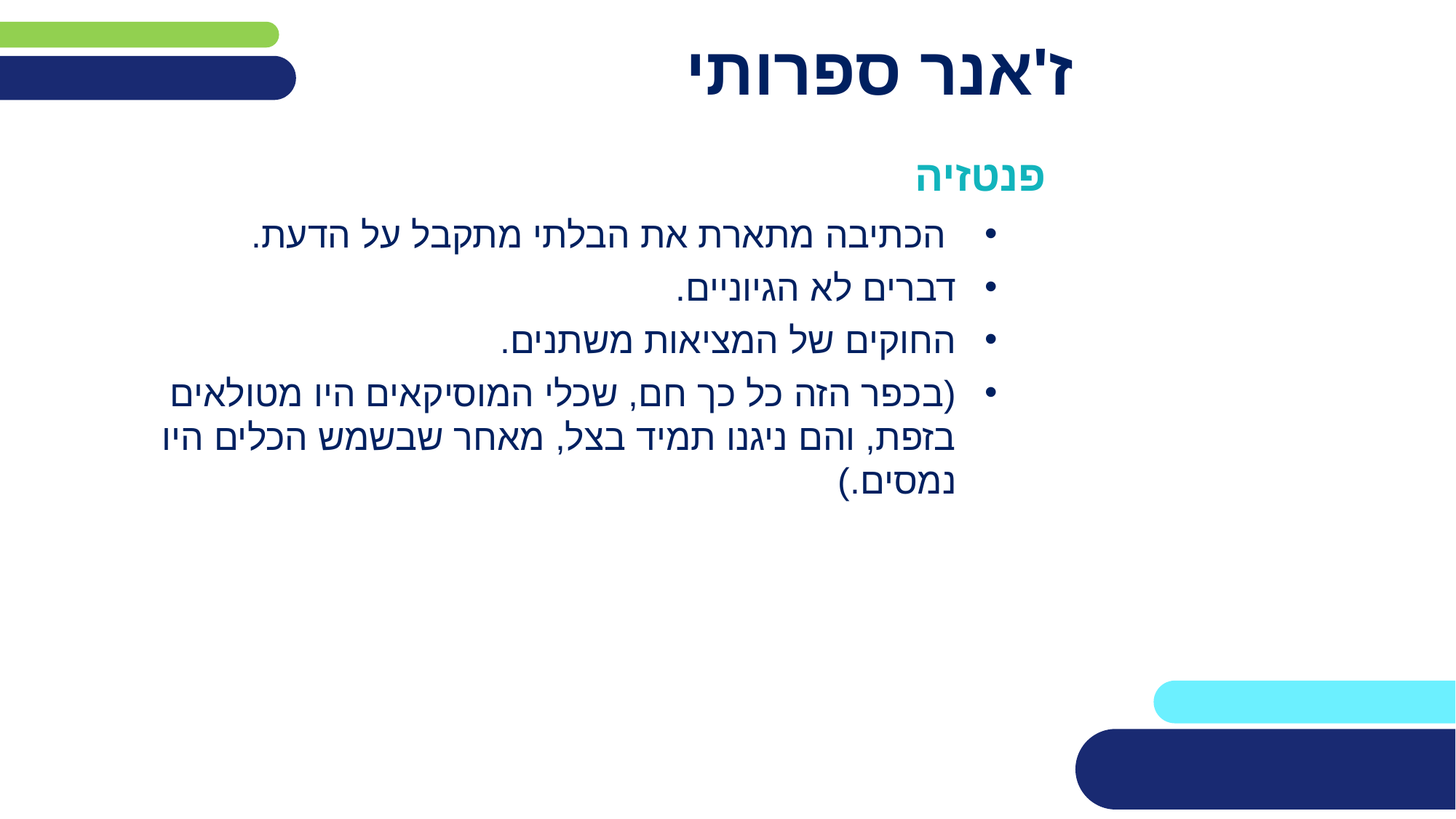

# ז'אנר ספרותי
פנטזיה
 הכתיבה מתארת את הבלתי מתקבל על הדעת.
דברים לא הגיוניים.
החוקים של המציאות משתנים.
(בכפר הזה כל כך חם, שכלי המוסיקאים היו מטולאים בזפת, והם ניגנו תמיד בצל, מאחר שבשמש הכלים היו נמסים.)